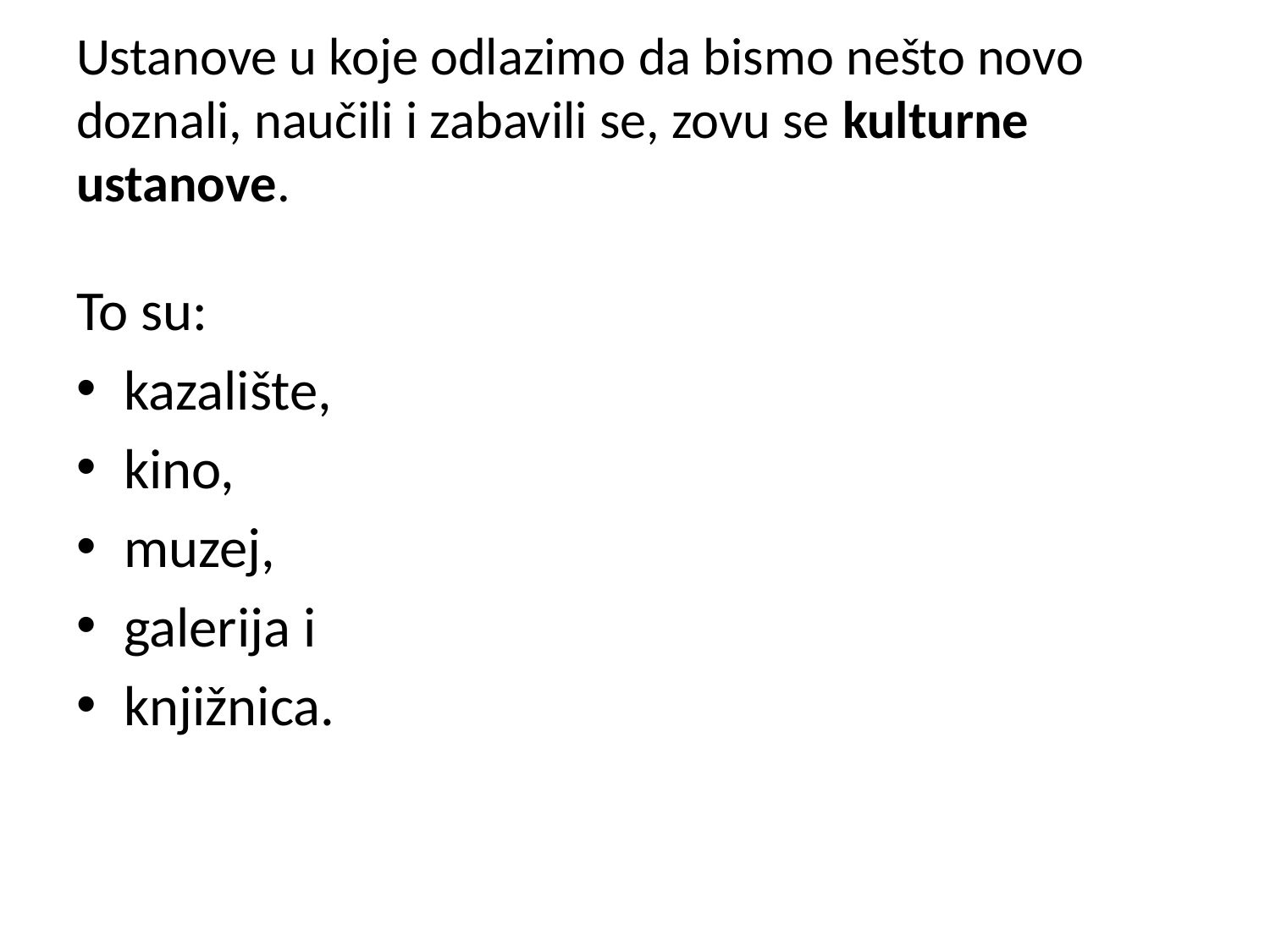

# Ustanove u koje odlazimo da bismo nešto novo doznali, naučili i zabavili se, zovu se kulturne ustanove.
To su:
kazalište,
kino,
muzej,
galerija i
knjižnica.